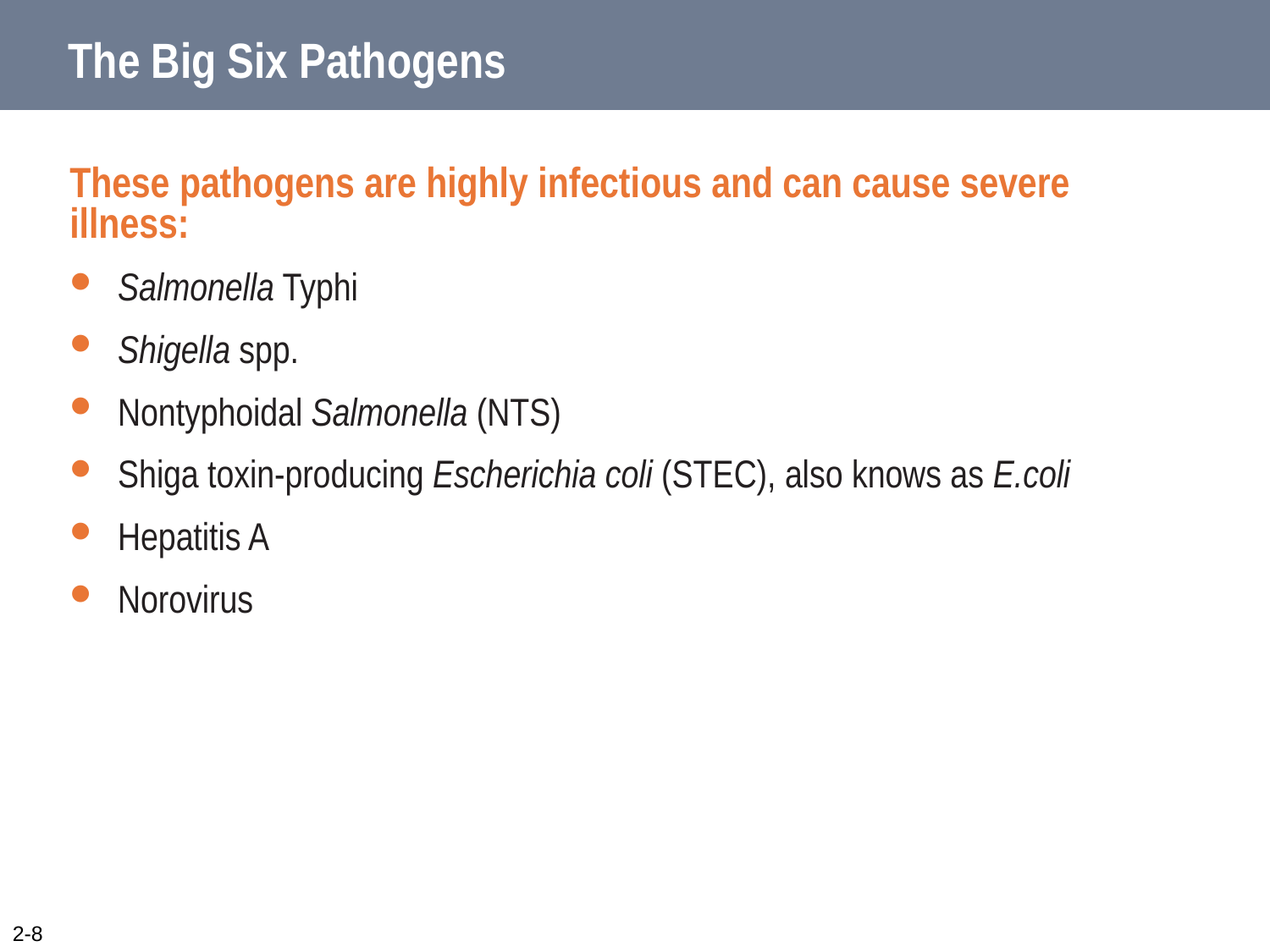

# The Big Six Pathogens
These pathogens are highly infectious and can cause severe illness:
Salmonella Typhi
Shigella spp.
Nontyphoidal Salmonella (NTS)
Shiga toxin-producing Escherichia coli (STEC), also knows as E.coli
Hepatitis A
Norovirus

2-8